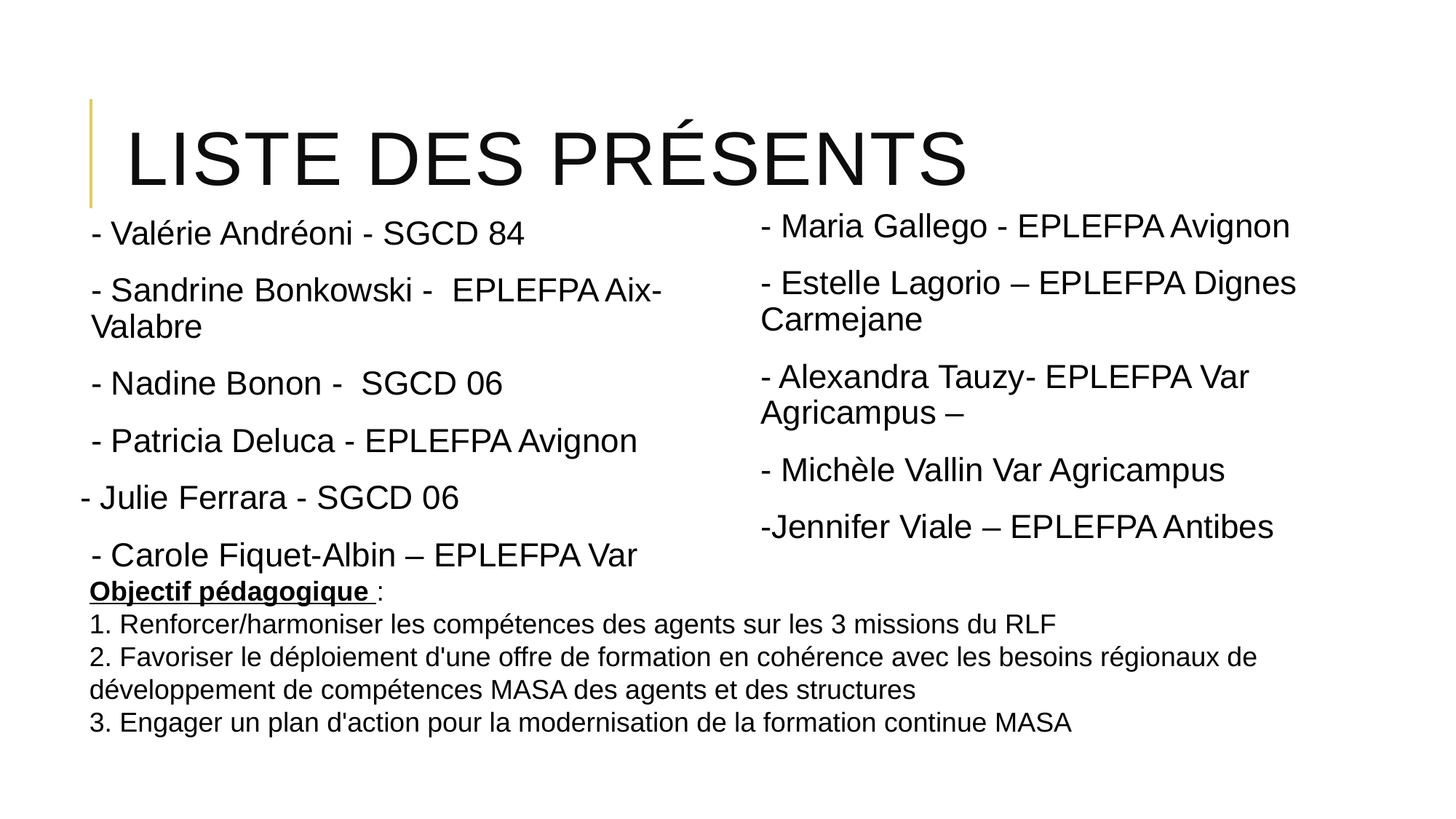

# Liste des présents
- Maria Gallego - EPLEFPA Avignon
- Estelle Lagorio – EPLEFPA Dignes Carmejane
- Alexandra Tauzy- EPLEFPA Var Agricampus –
- Michèle Vallin Var Agricampus
-Jennifer Viale – EPLEFPA Antibes
- Valérie Andréoni - SGCD 84
- Sandrine Bonkowski -  EPLEFPA Aix-Valabre
- Nadine Bonon -  SGCD 06
- Patricia Deluca - EPLEFPA Avignon
- Julie Ferrara - SGCD 06
- Carole Fiquet-Albin – EPLEFPA Var
Objectif pédagogique :
1. Renforcer/harmoniser les compétences des agents sur les 3 missions du RLF
2. Favoriser le déploiement d'une offre de formation en cohérence avec les besoins régionaux de développement de compétences MASA des agents et des structures
3. Engager un plan d'action pour la modernisation de la formation continue MASA